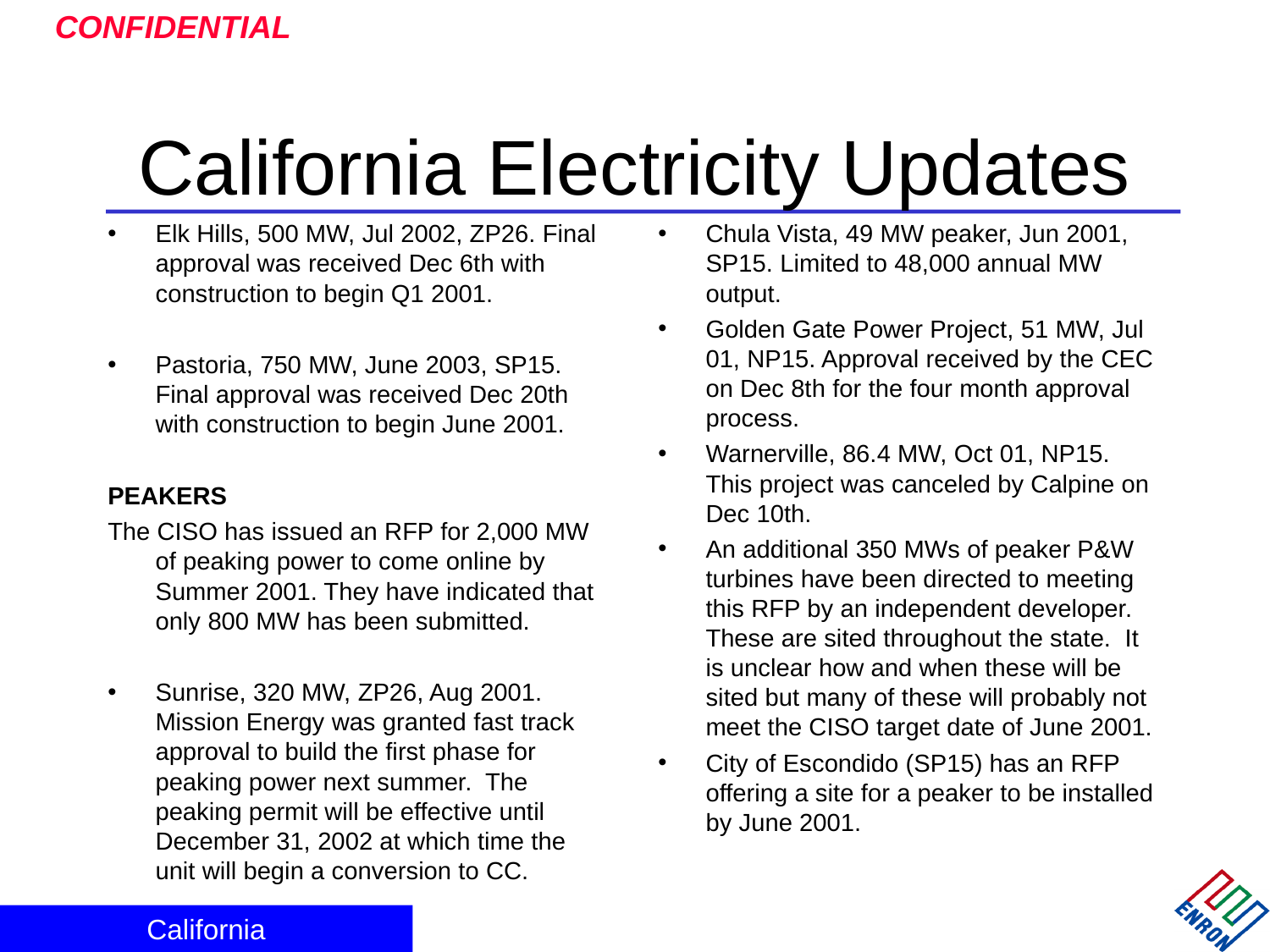

# California Electricity Updates
Chula Vista, 49 MW peaker, Jun 2001, SP15. Limited to 48,000 annual MW output.
Golden Gate Power Project, 51 MW, Jul 01, NP15. Approval received by the CEC on Dec 8th for the four month approval process.
Warnerville, 86.4 MW, Oct 01, NP15.  This project was canceled by Calpine on Dec 10th.
An additional 350 MWs of peaker P&W turbines have been directed to meeting this RFP by an independent developer.  These are sited throughout the state.  It is unclear how and when these will be sited but many of these will probably not meet the CISO target date of June 2001.
City of Escondido (SP15) has an RFP offering a site for a peaker to be installed by June 2001.
Elk Hills, 500 MW, Jul 2002, ZP26. Final approval was received Dec 6th with construction to begin Q1 2001.

Pastoria, 750 MW, June 2003, SP15. Final approval was received Dec 20th with construction to begin June 2001.

PEAKERS
The CISO has issued an RFP for 2,000 MW of peaking power to come online by Summer 2001. They have indicated that only 800 MW has been submitted.

Sunrise, 320 MW, ZP26, Aug 2001. Mission Energy was granted fast track approval to build the first phase for peaking power next summer.  The peaking permit will be effective until December 31, 2002 at which time the unit will begin a conversion to CC.

California